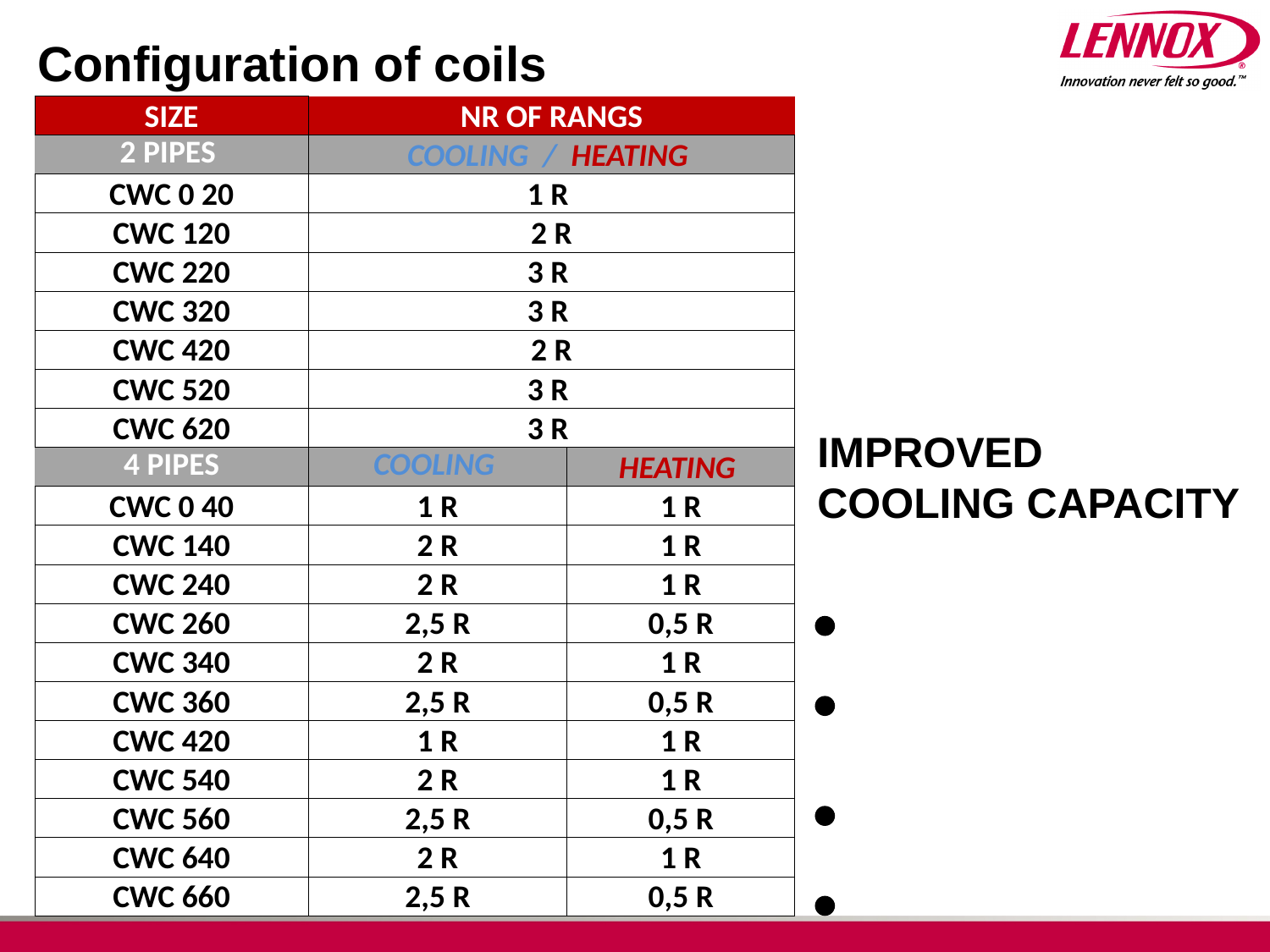

Configuration of coils

| SIZE | NR OF RANGS |  |
| --- | --- | --- |
| 2 PIPES | COOLING / HEATING |  |
| CWC 0 20 | 1 R |  |
| CWC 120 | 2 R |  |
| CWC 220 | 3 R |  |
| CWC 320 | 3 R |  |
| CWC 420 | 2 R |  |
| CWC 520 | 3 R |  |
| CWC 620 | 3 R |  |
| 4 PIPES | COOLING | HEATING |
| CWC 0 40 | 1 R | 1 R |
| CWC 140 | 2 R | 1 R |
| CWC 240 | 2 R | 1 R |
| CWC 260 | 2,5 R | 0,5 R |
| CWC 340 | 2 R | 1 R |
| CWC 360 | 2,5 R | 0,5 R |
| CWC 420 | 1 R | 1 R |
| CWC 540 | 2 R | 1 R |
| CWC 560 | 2,5 R | 0,5 R |
| CWC 640 | 2 R | 1 R |
| CWC 660 | 2,5 R | 0,5 R |
IMPROVED
COOLING CAPACITY